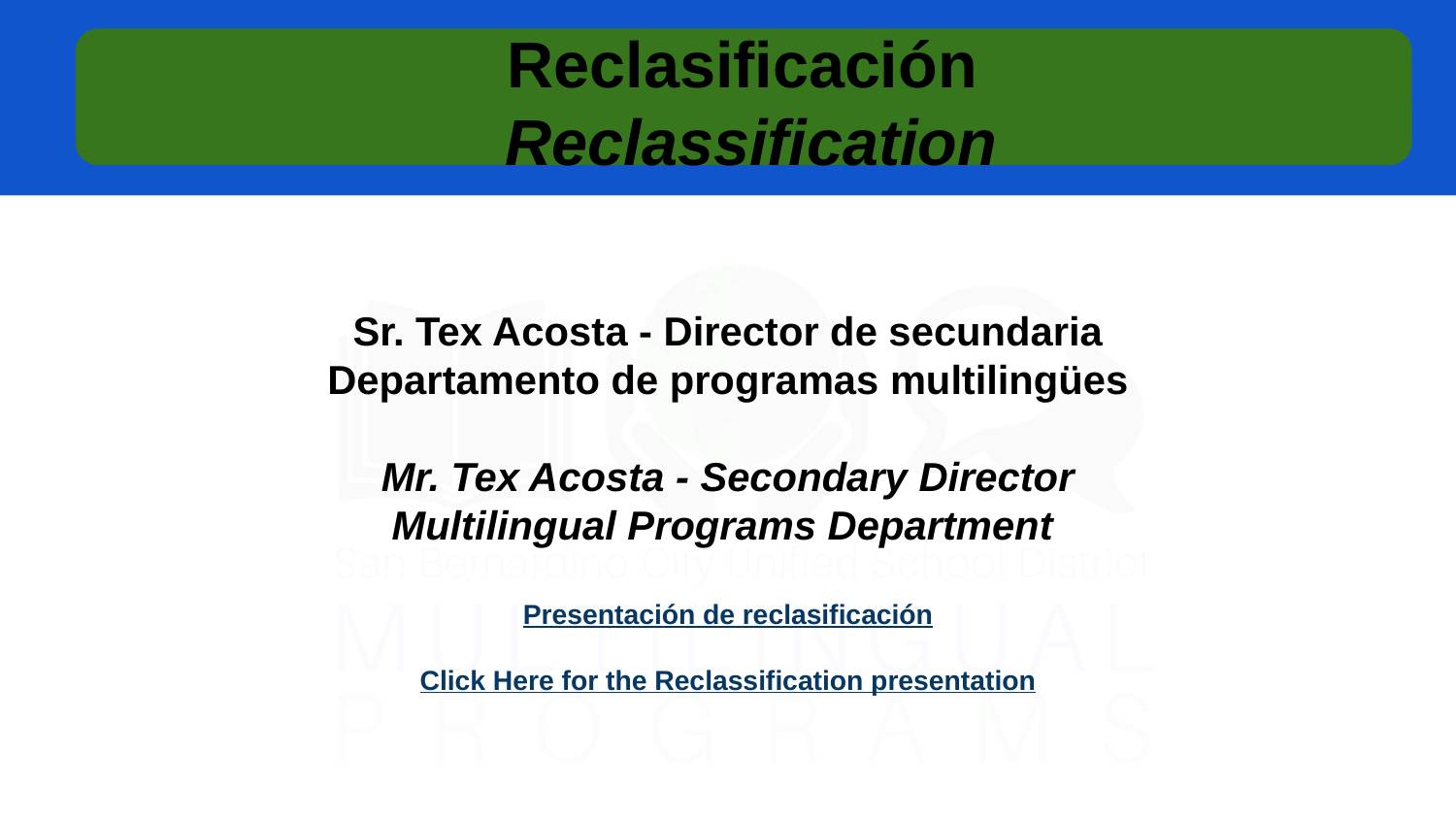

# Reclasificación
Reclassification
Sr. Tex Acosta - Director de secundaria
Departamento de programas multilingües

Mr. Tex Acosta - Secondary Director
Multilingual Programs Department

Presentación de reclasificación

Click Here for the Reclassification presentation